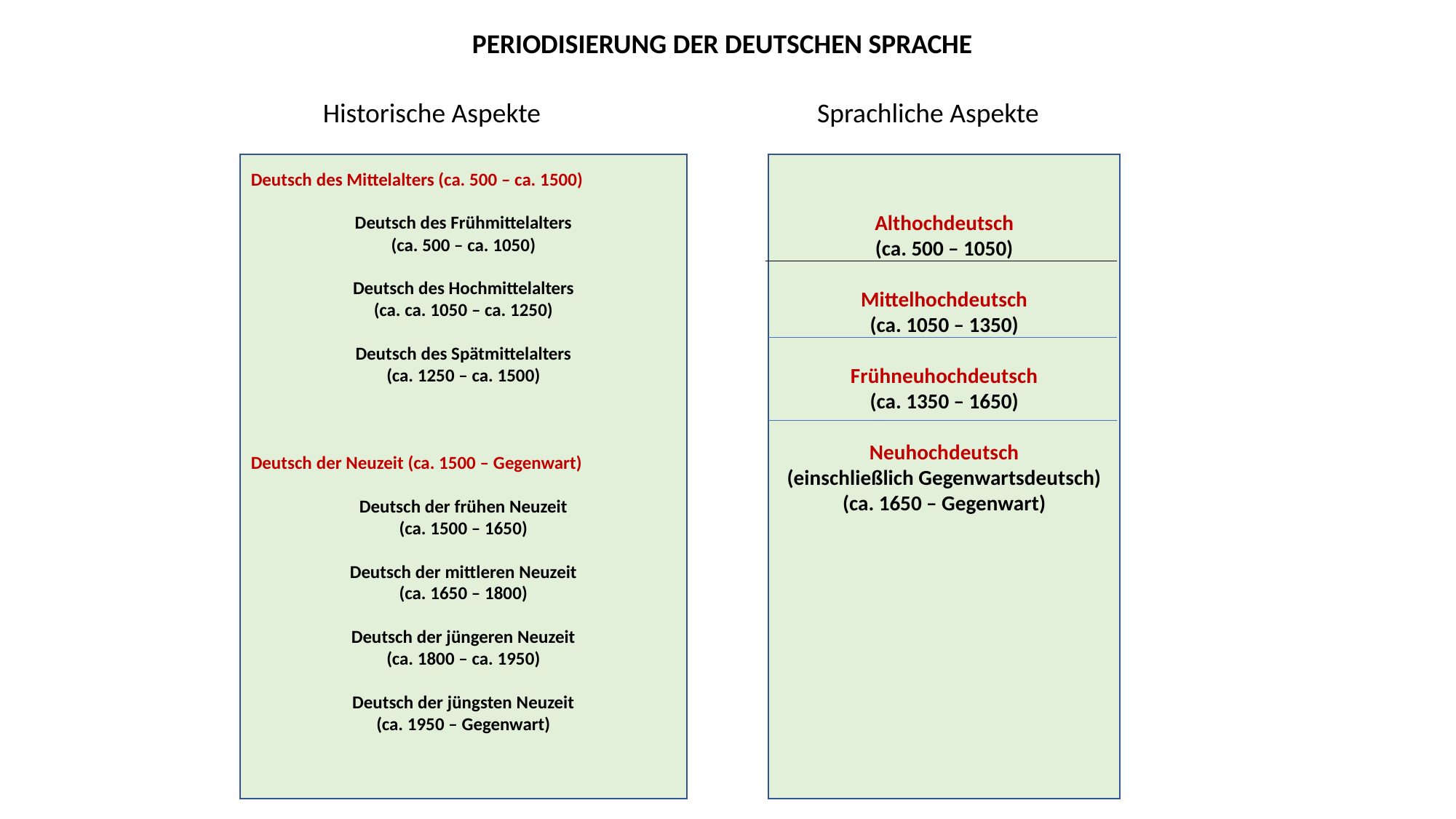

Periodisierung der deutschen Sprache

Historische Aspekte
Sprachliche Aspekte
Deutsch des Mittelalters (ca. 500 – ca. 1500)

Deutsch des Frühmittelalters
(ca. 500 – ca. 1050)

Deutsch des Hochmittelalters
(ca. ca. 1050 – ca. 1250)

Deutsch des Spätmittelalters
(ca. 1250 – ca. 1500)

Deutsch der Neuzeit (ca. 1500 – Gegenwart)

Deutsch der frühen Neuzeit
(ca. 1500 – 1650)

Deutsch der mittleren Neuzeit
(ca. 1650 – 1800)

Deutsch der jüngeren Neuzeit
(ca. 1800 – ca. 1950)

Deutsch der jüngsten Neuzeit
(ca. 1950 – Gegenwart)

Althochdeutsch
(ca. 500 – 1050)

Mittelhochdeutsch
(ca. 1050 – 1350)

Frühneuhochdeutsch
(ca. 1350 – 1650)

Neuhochdeutsch
(einschließlich Gegenwartsdeutsch)
(ca. 1650 – Gegenwart)